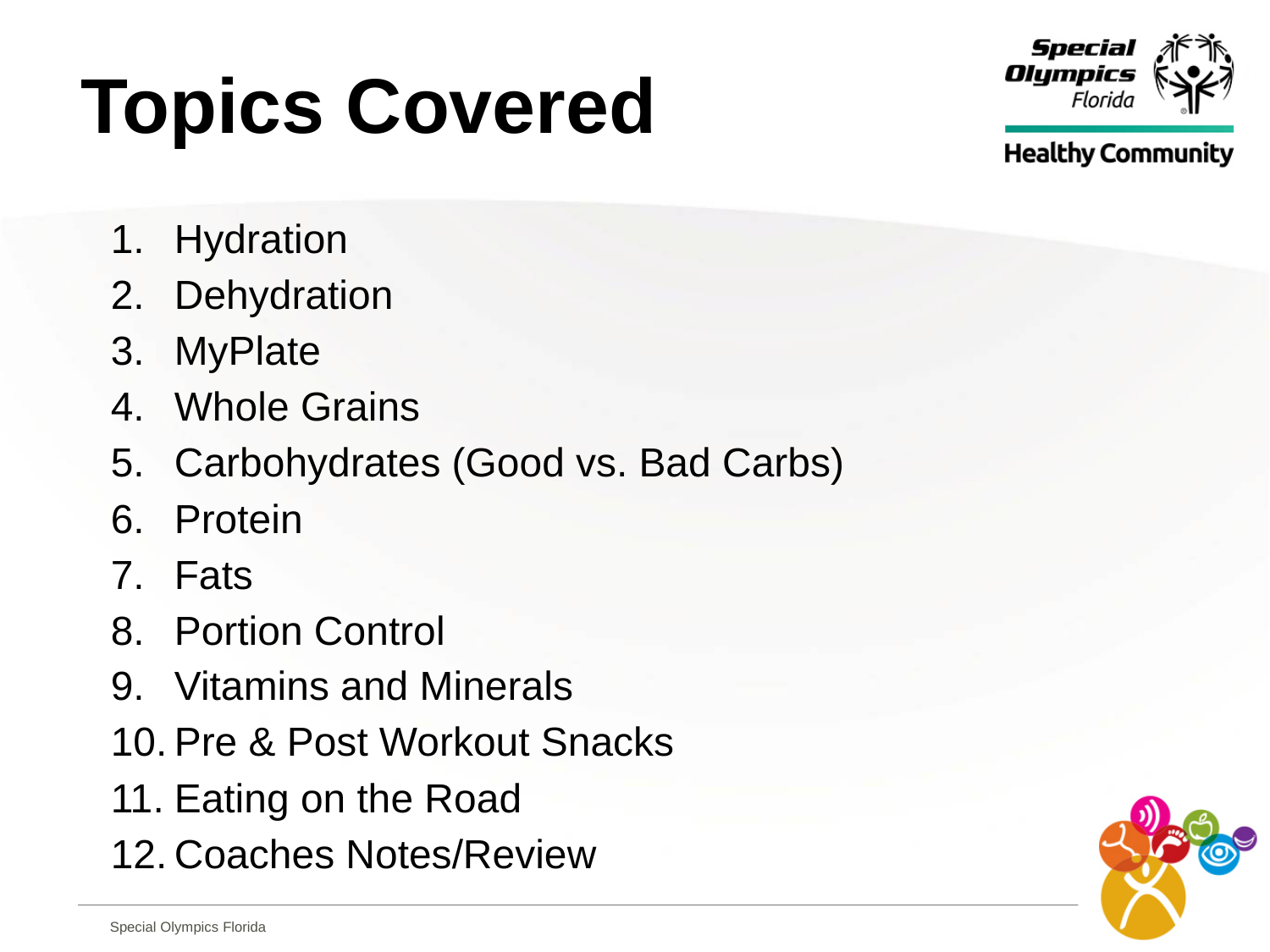

# Topics Covered
Hydration
Dehydration
MyPlate
Whole Grains
Carbohydrates (Good vs. Bad Carbs)
Protein
Fats
Portion Control
Vitamins and Minerals
Pre & Post Workout Snacks
Eating on the Road
Coaches Notes/Review